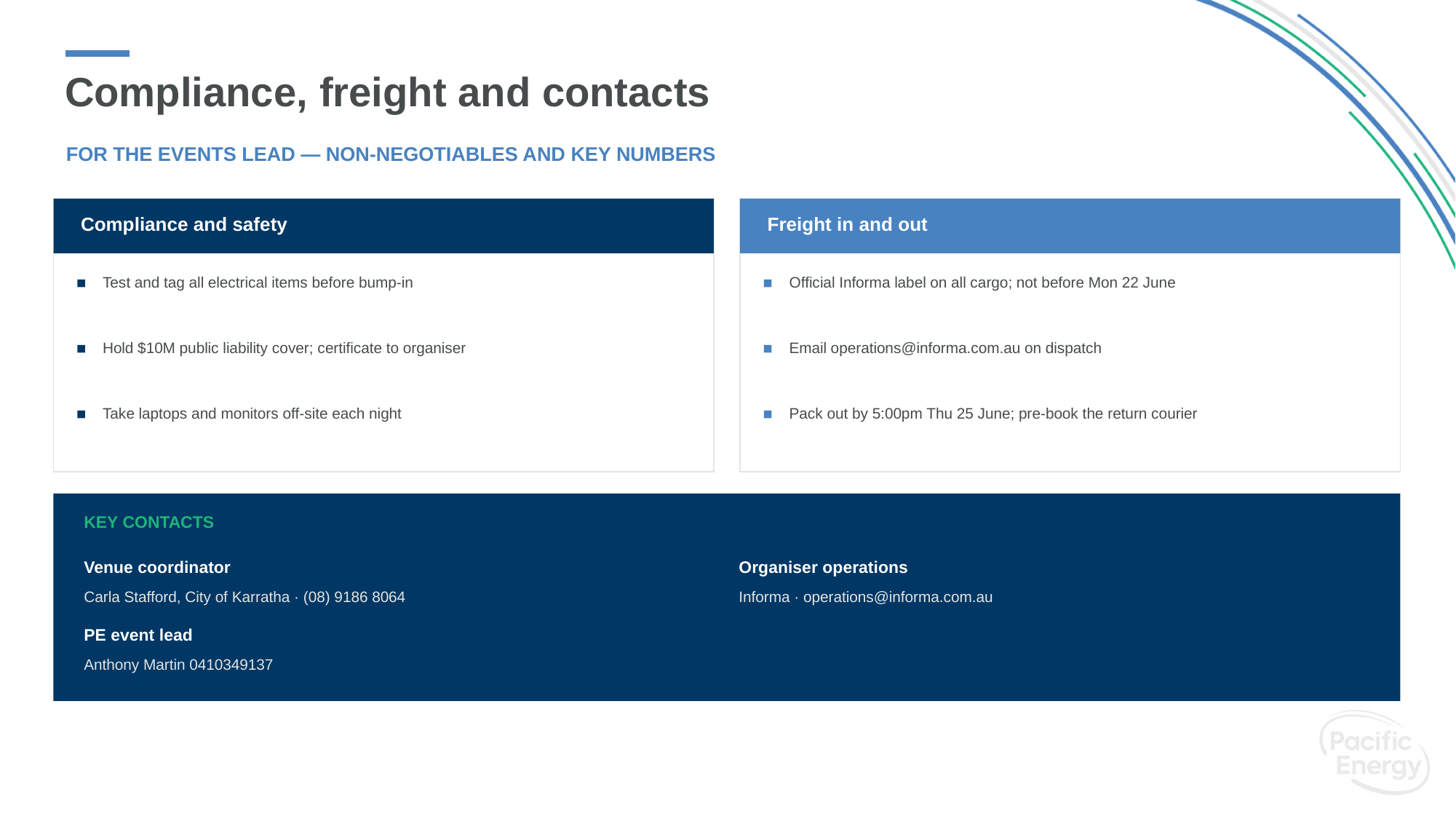

# Compliance, freight and contacts
FOR THE EVENTS LEAD — NON-NEGOTIABLES AND KEY NUMBERS

Compliance and safety
Freight in and out
Test and tag all electrical items before bump-in
Official Informa label on all cargo; not before Mon 22 June

Hold $10M public liability cover; certificate to organiser
Email operations@informa.com.au on dispatch

Take laptops and monitors off-site each night
Pack out by 5:00pm Thu 25 June; pre-book the return courier

KEY CONTACTS
Venue coordinator
Organiser operations
Carla Stafford, City of Karratha · (08) 9186 8064
Informa · operations@informa.com.au
PE event lead
Anthony Martin 0410349137